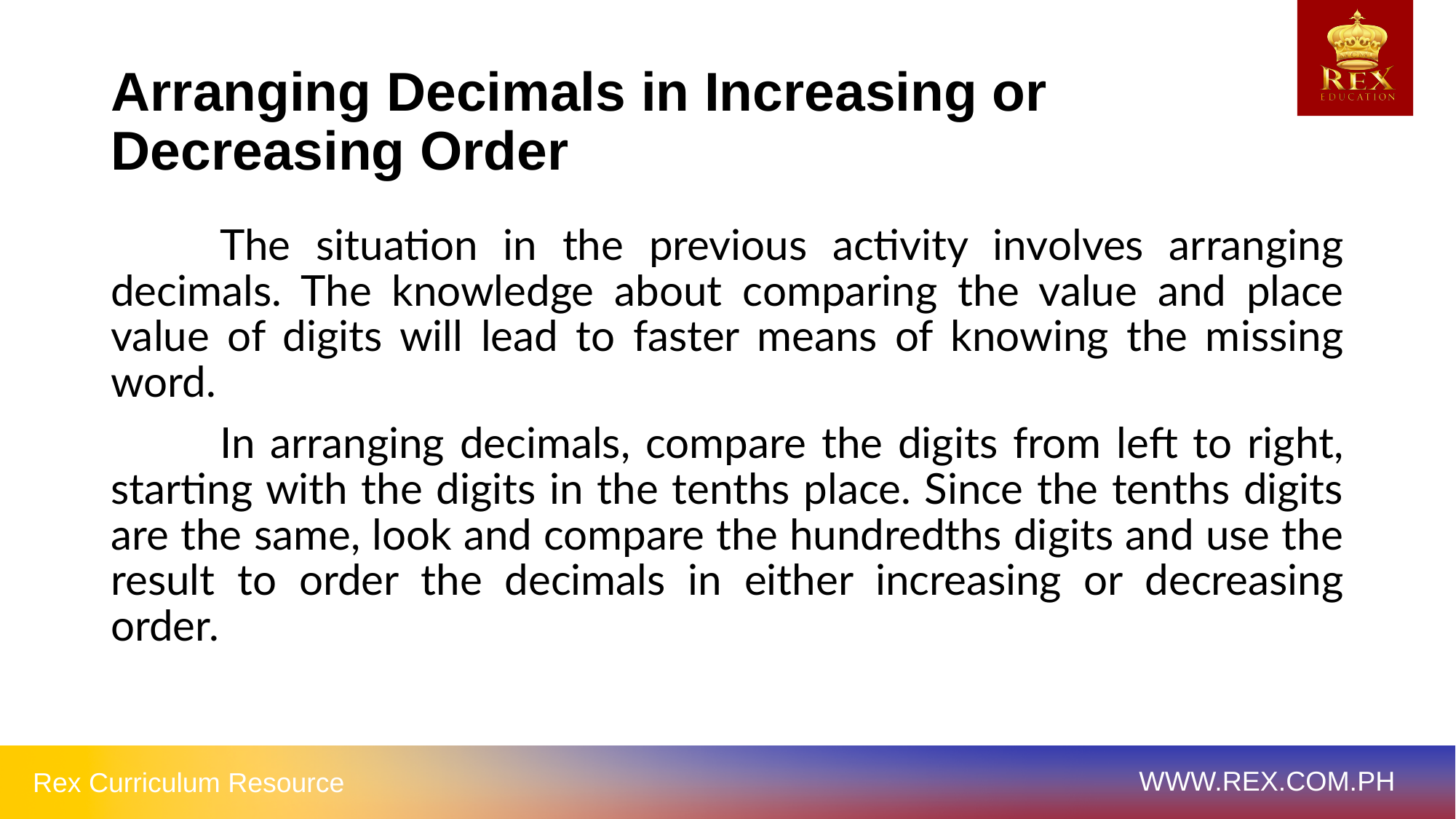

# Arranging Decimals in Increasing or Decreasing Order
	The situation in the previous activity involves arranging decimals. The knowledge about comparing the value and place value of digits will lead to faster means of knowing the missing word.
	In arranging decimals, compare the digits from left to right, starting with the digits in the tenths place. Since the tenths digits are the same, look and compare the hundredths digits and use the result to order the decimals in either increasing or decreasing order.